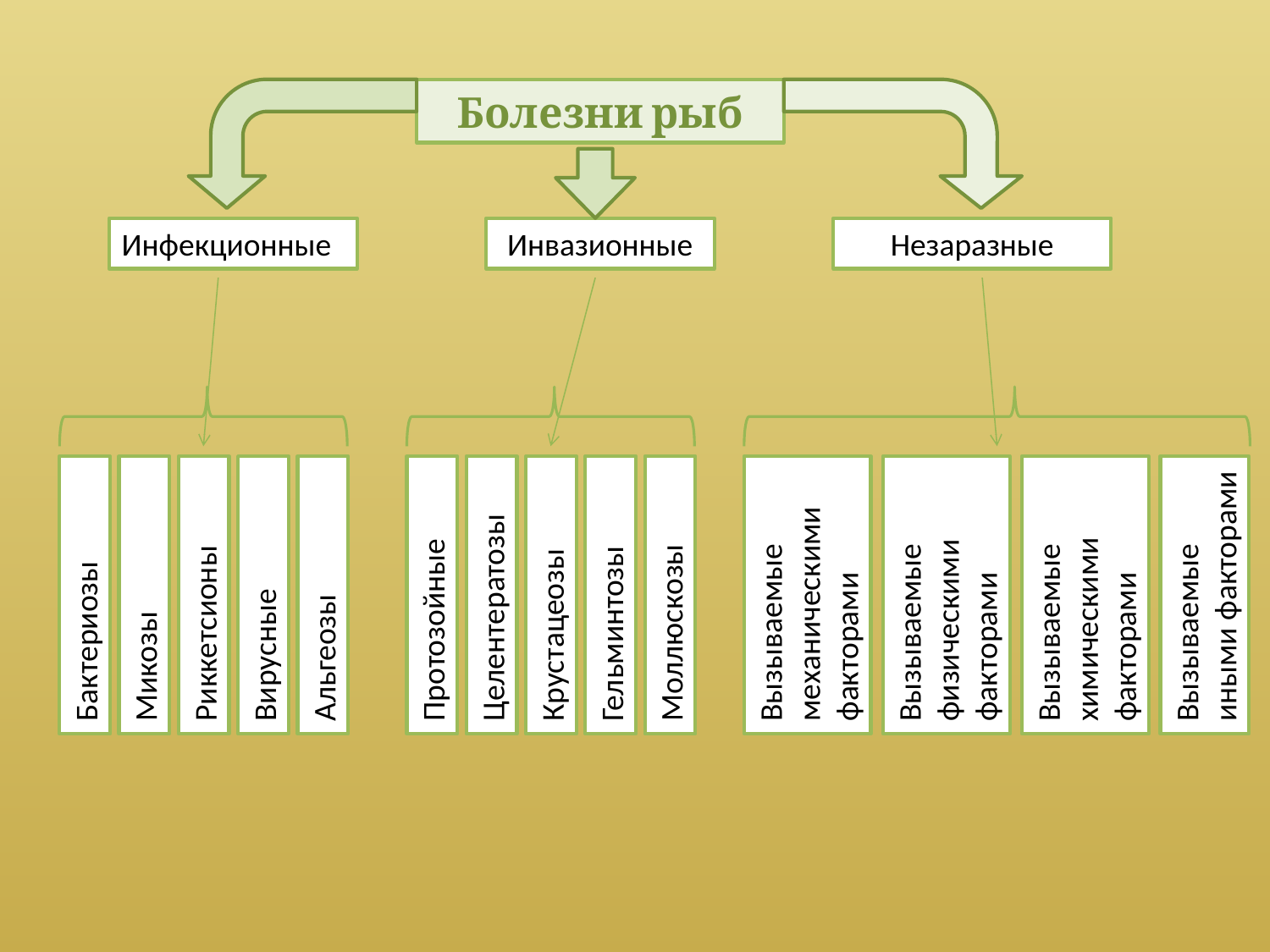

Болезни рыб

Инфекционные
Инвазионные
Незаразные

Вызываемые механическими факторами
Вызываемые физическими факторами
Вызываемые химическими факторами
Вызываемые иными факторами
Бактериозы
Микозы
Риккетсионы
Вирусные
Альгеозы
Протозойные
Целентератозы
Крустацеозы
Гельминтозы
Моллюскозы